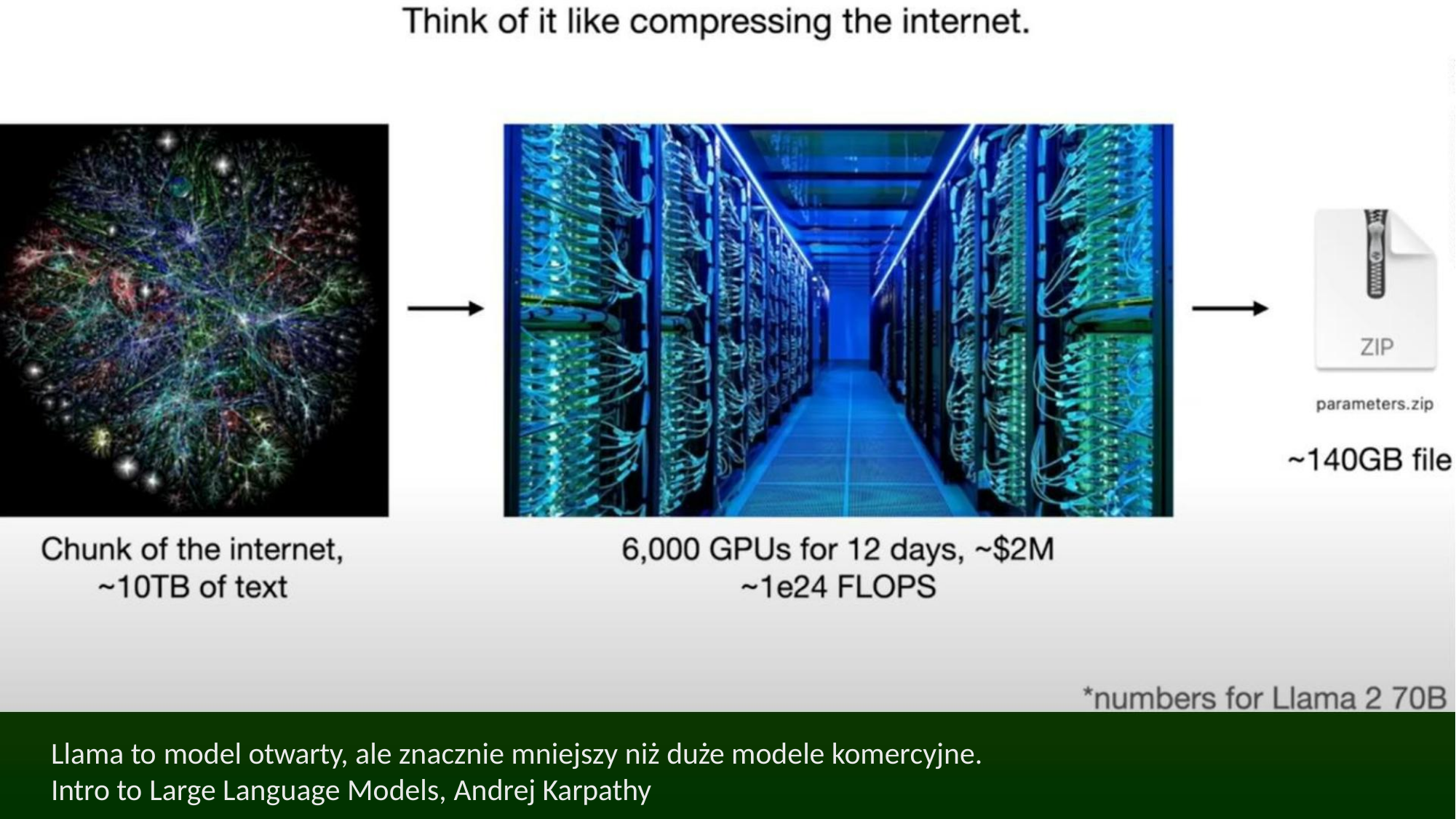

Llama to model otwarty, ale znacznie mniejszy niż duże modele komercyjne.
Intro to Large Language Models, Andrej Karpathy